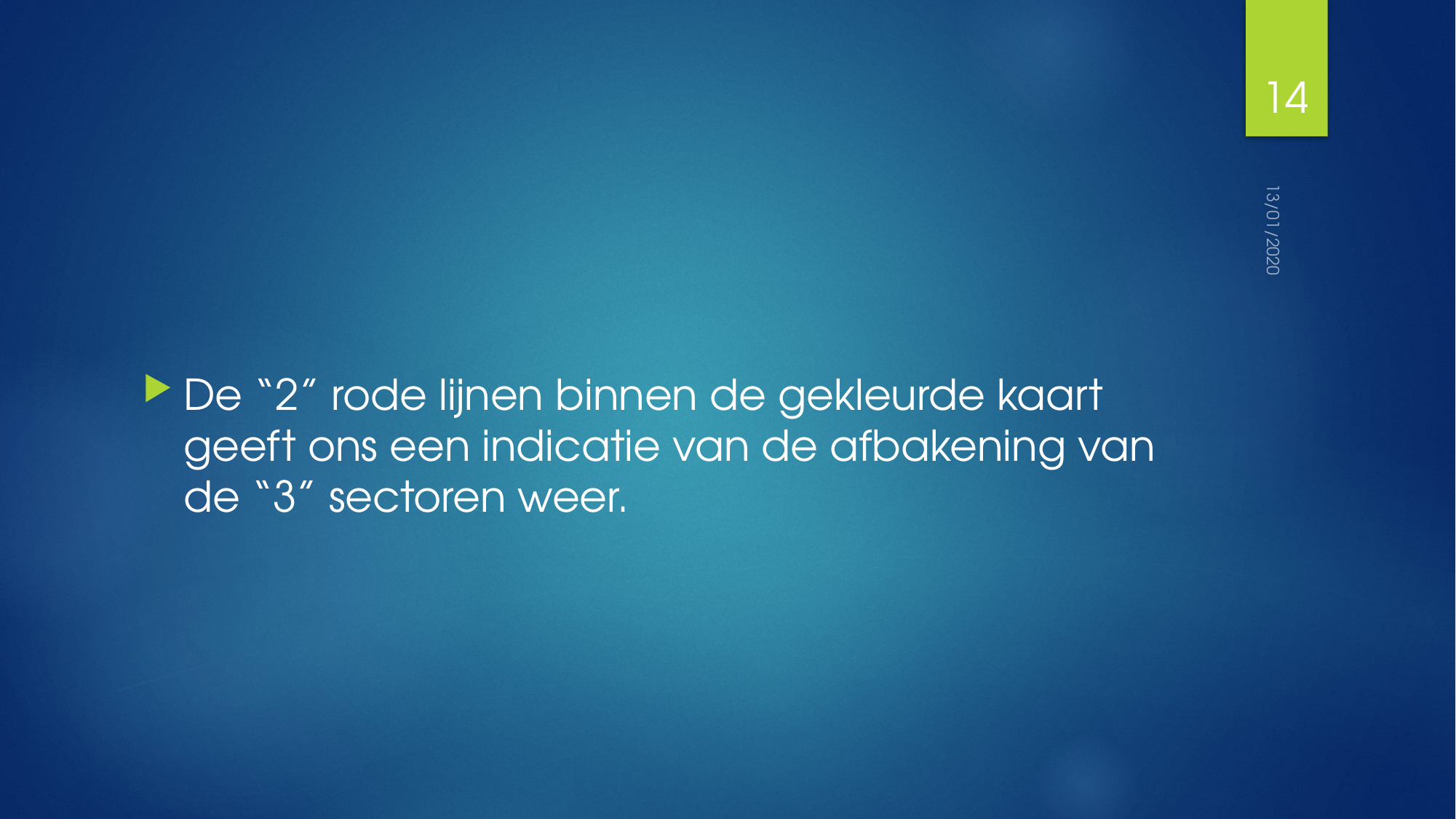

De “2” rode lijnen binnen de gekleurde kaart geeft ons een indicatie van de afbakening van de “3” sectoren weer.

14
13/01/2020